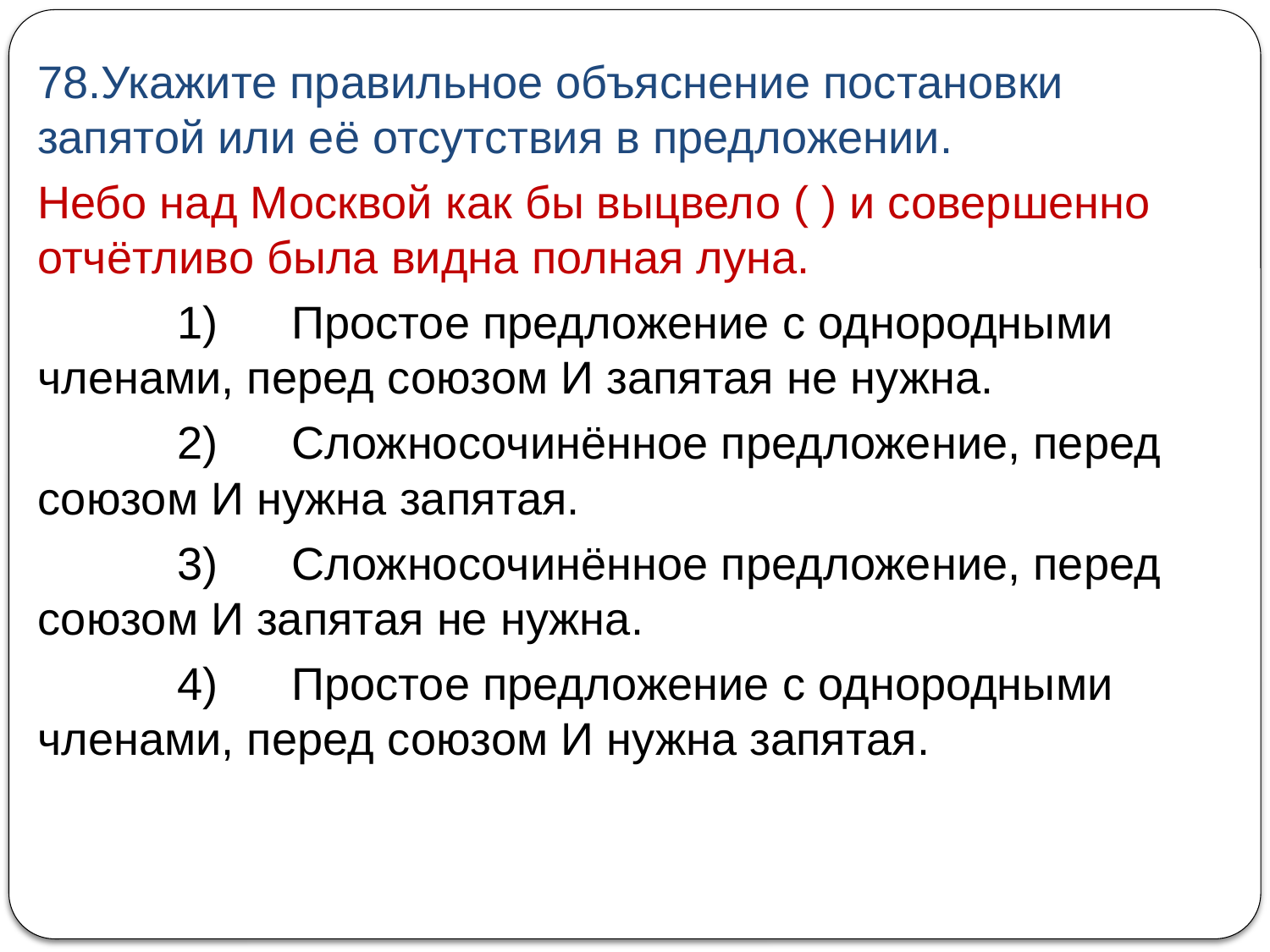

78.Укажите правильное объяснение постановки запятой или её отсутствия в предложении.
Небо над Москвой как бы выцвело ( ) и совершенно отчётливо была видна полная луна.
  	 1) 	Простое предложение с однородными членами, перед союзом И запятая не нужна.
  	 2) 	Сложносочинённое предложение, перед союзом И нужна запятая.
  	 3) 	Сложносочинённое предложение, перед союзом И запятая не нужна.
  	 4) 	Простое предложение с однородными членами, перед союзом И нужна запятая.